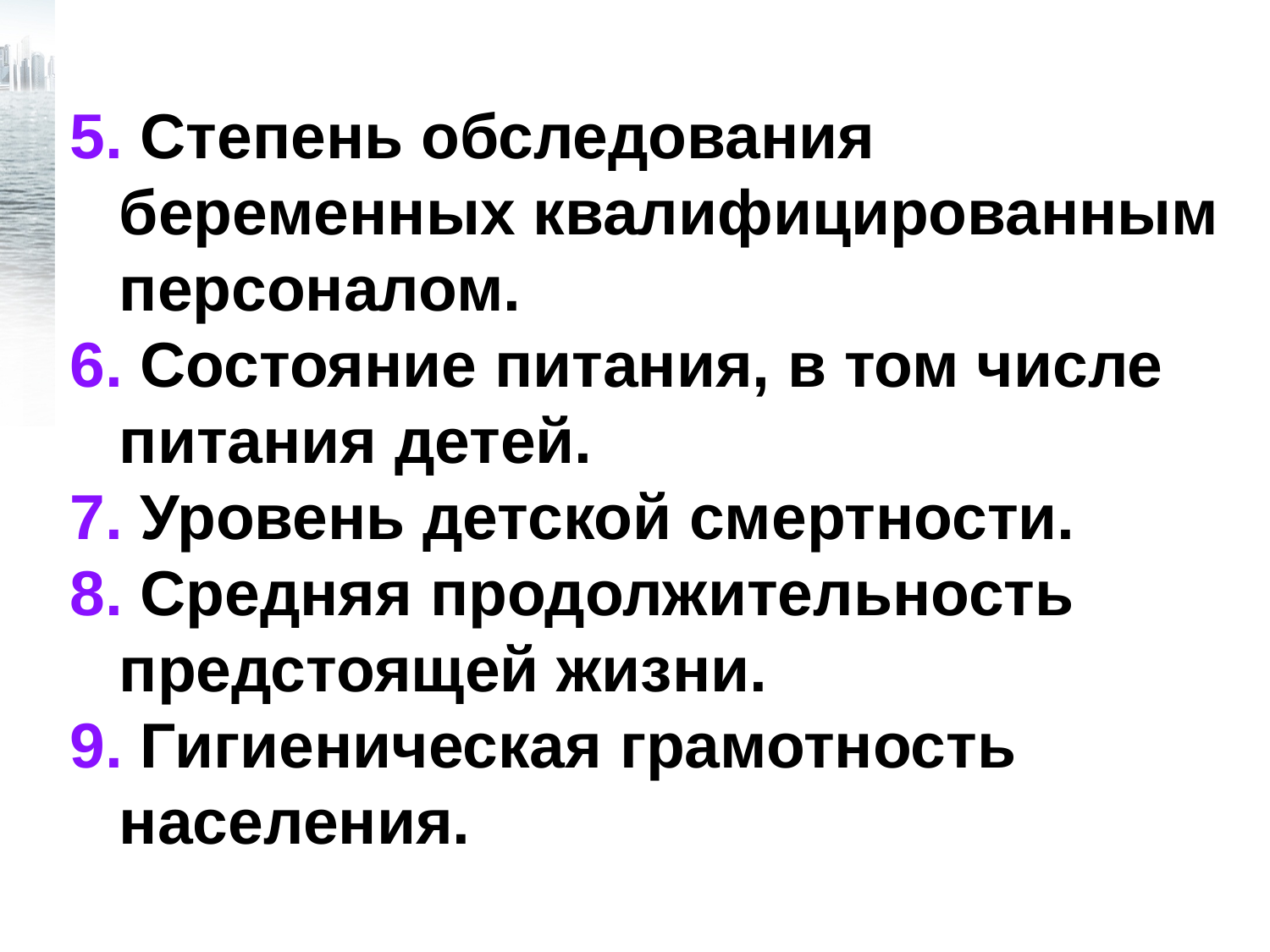

5. Степень обследования беременных квалифицированным персоналом.
6. Состояние питания, в том числе питания детей.
7. Уровень детской смертности.
8. Средняя продолжительность предстоящей жизни.
9. Гигиеническая грамотность населения.